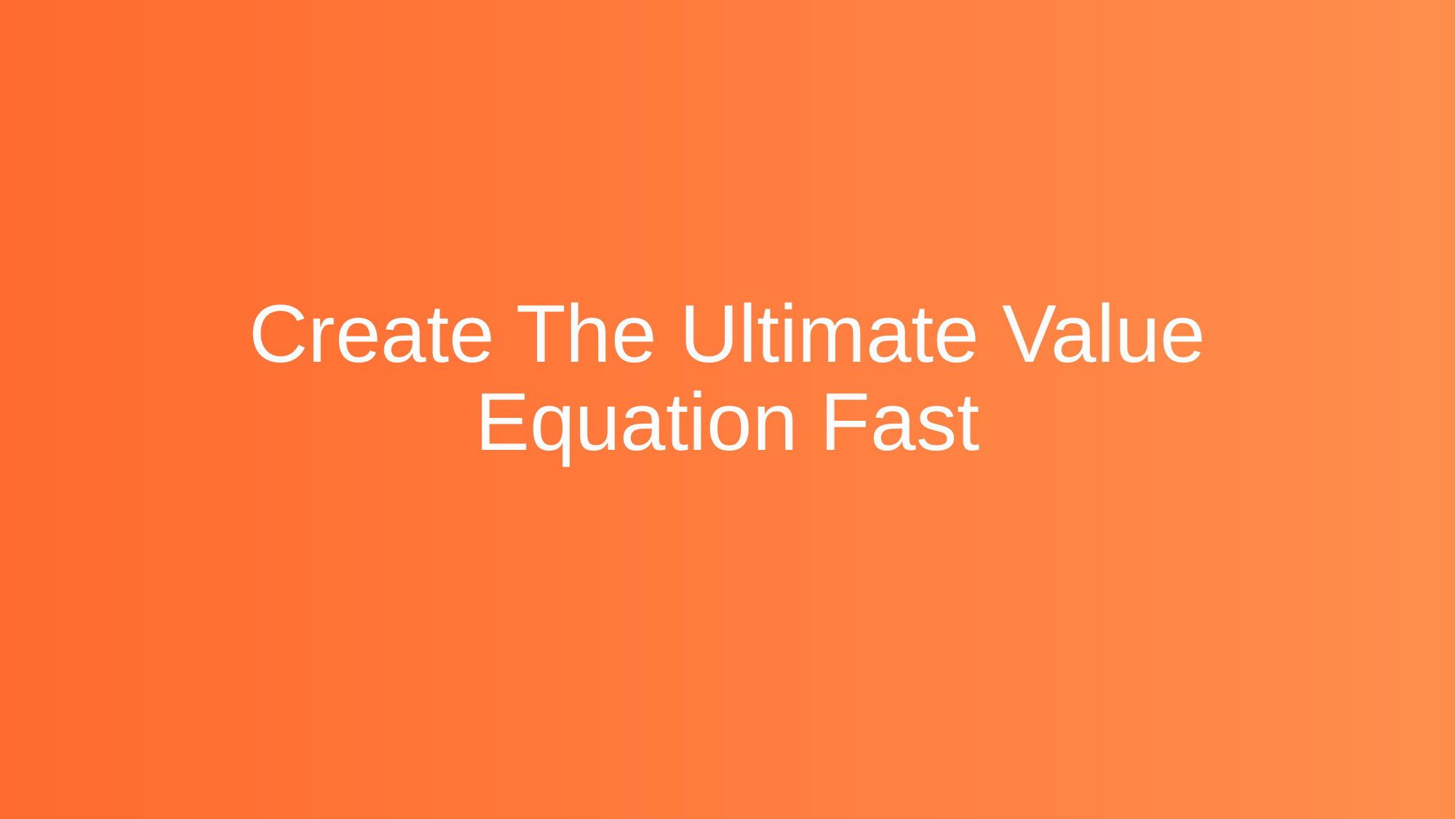

# Create The Ultimate Value Equation Fast
1